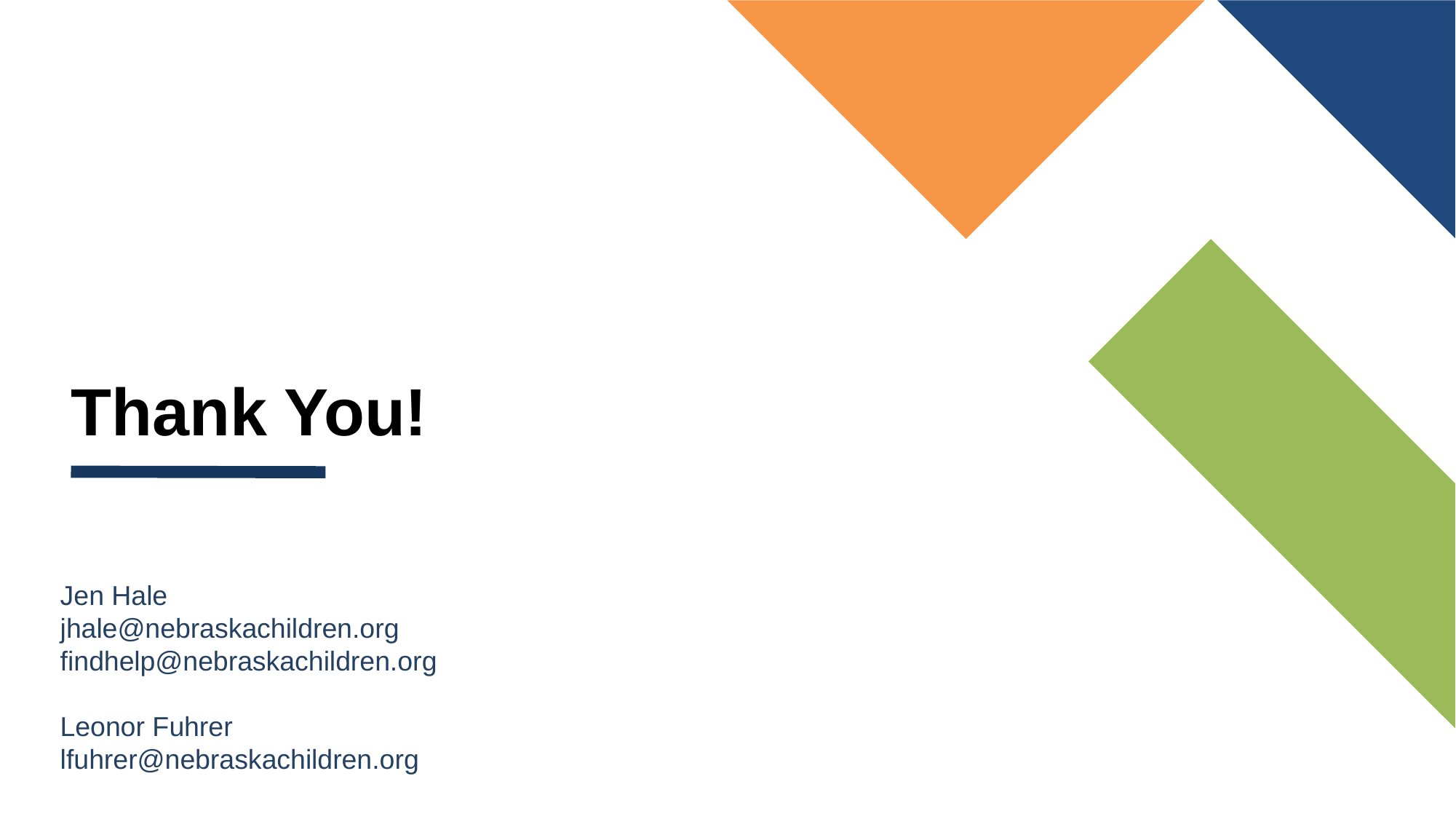

# Thank you
Thank You!
Jen Hale
jhale@nebraskachildren.org
findhelp@nebraskachildren.org

Leonor Fuhrer
lfuhrer@nebraskachildren.org